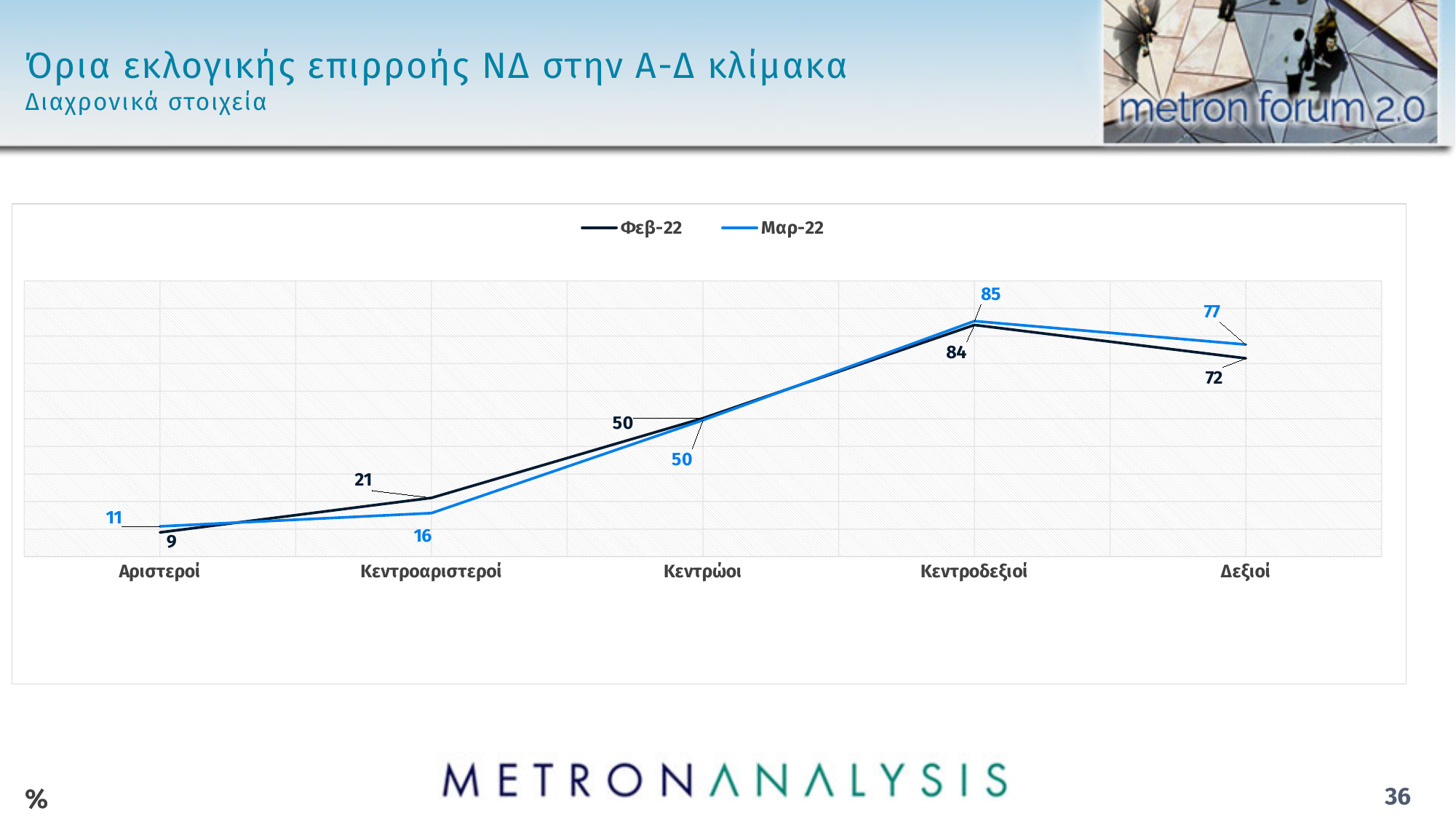

# Όρια εκλογικής επιρροής ΝΔ στην Α-Δ κλίμακα Διαχρονικά στοιχεία

### Chart

| Category | Φεβ-22 | Μαρ-22 |
|---|---|---|
| Αριστεροί | 8.8 | 11.0 |
| Κεντροαριστεροί | 21.3 | 15.8 |
| Κεντρώοι | 50.2 | 49.5 |
| Κεντροδεξιοί | 84.0 | 85.4 |
| Δεξιοί | 71.9 | 76.9 |
%
36